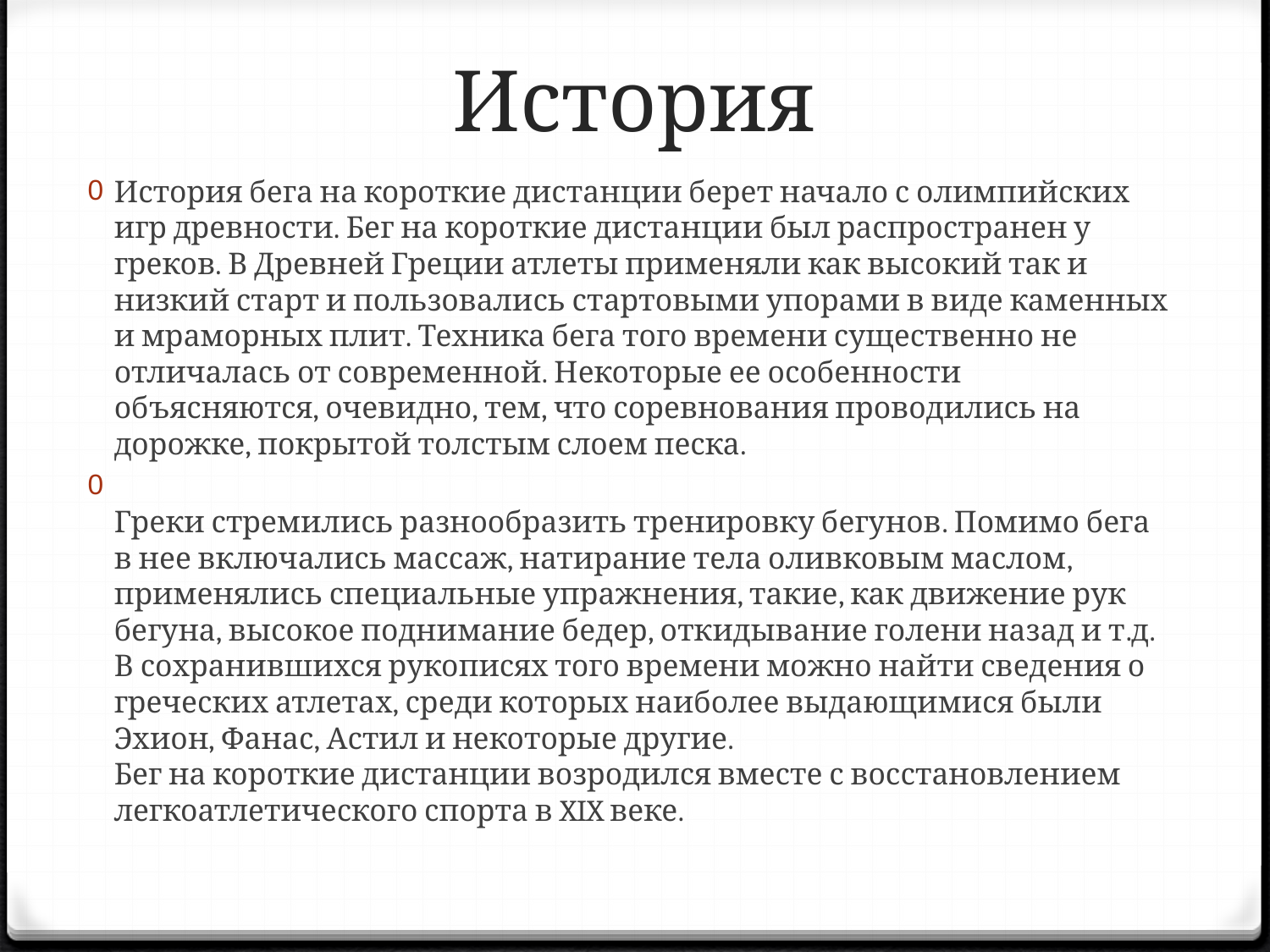

# История
История бега на короткие дистанции берет начало с олимпийских игр древности. Бег на короткие дистанции был распространен у греков. В Древней Греции атлеты применяли как высокий так и низкий старт и пользовались стартовыми упорами в виде каменных и мраморных плит. Техника бега того времени существенно не отличалась от современной. Некоторые ее особенности объясняются, очевидно, тем, что соревнования проводились на дорожке, покрытой толстым слоем песка.
Греки стремились разнообразить тренировку бегунов. Помимо бега в нее включались массаж, натирание тела оливковым маслом, применялись специальные упражнения, такие, как движение рук бегуна, высокое поднимание бедер, откидывание голени назад и т.д. В сохранившихся рукописях того времени можно найти сведения о греческих атлетах, среди которых наиболее выдающимися были Эхион, Фанас, Астил и некоторые другие. 
Бег на короткие дистанции возродился вместе с восстановлением легкоатлетического спорта в XIX веке.